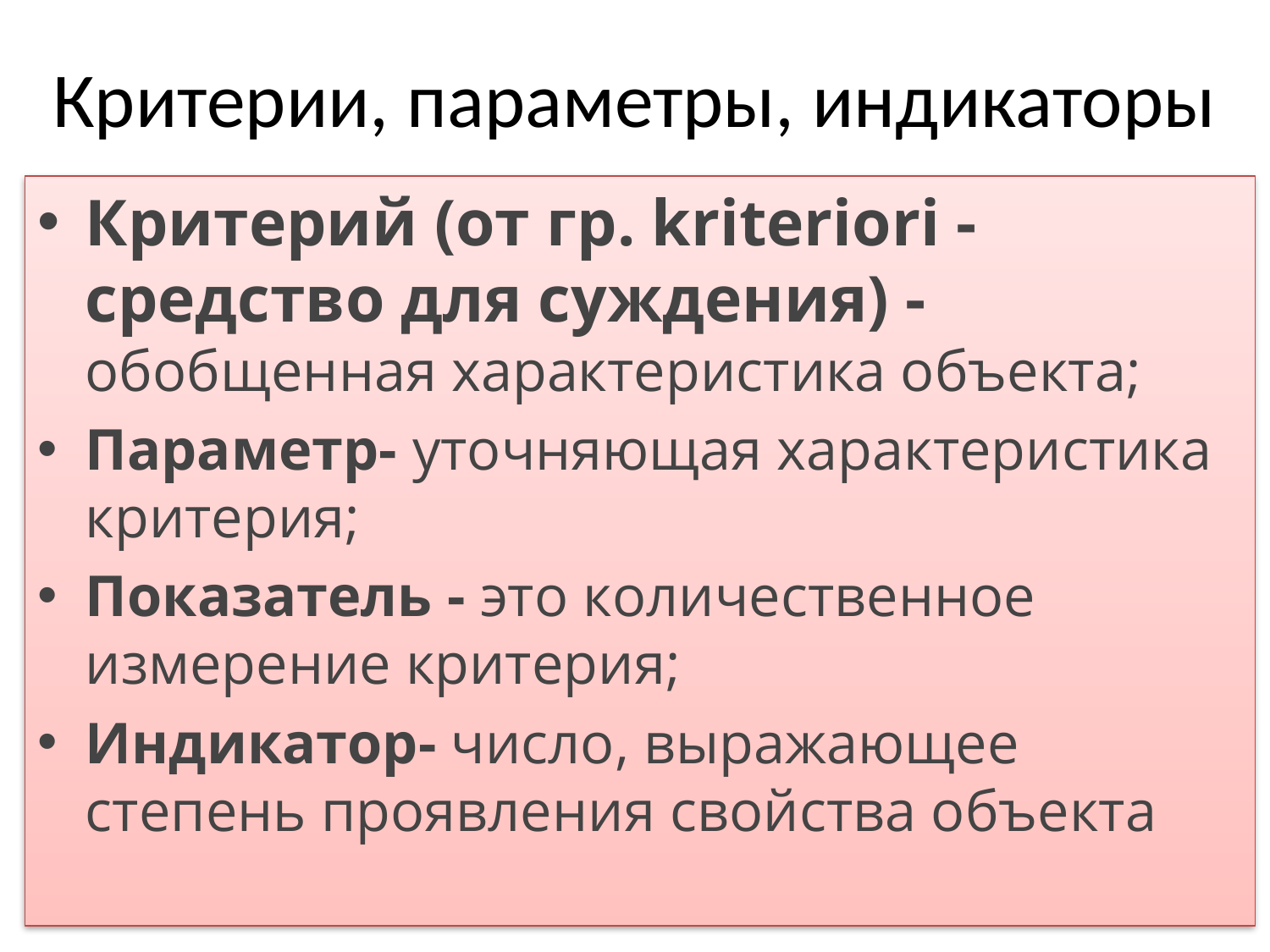

# Критерии, параметры, индикаторы
Критерий (от гр. kriteriori - средство для суждения) - обобщенная характеристика объекта;
Параметр- уточняющая характеристика критерия;
Показатель - это количественное измерение критерия;
Индикатор- число, выражающее степень проявления свойства объекта